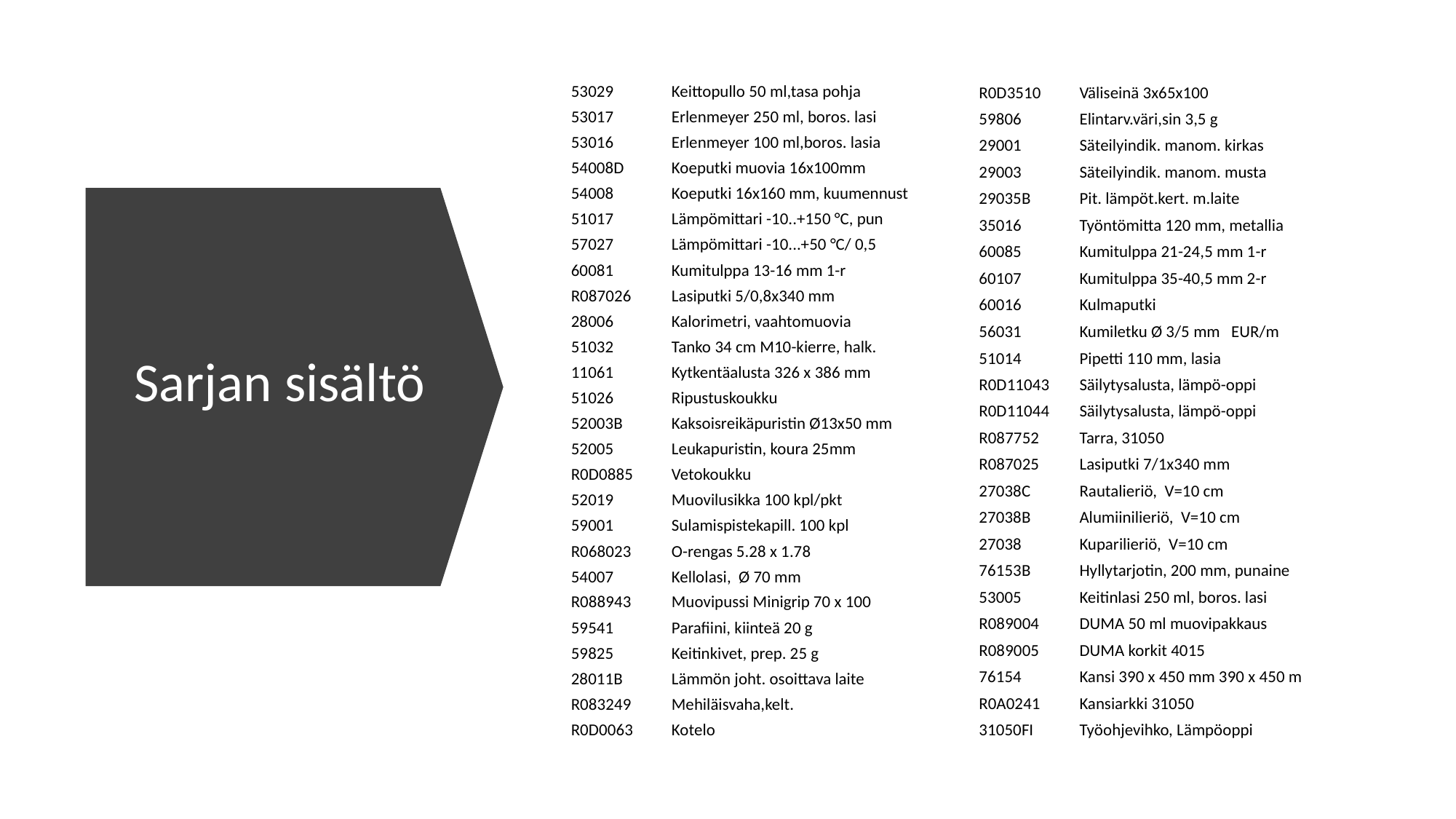

| 53029 | Keittopullo 50 ml,tasa pohja |
| --- | --- |
| 53017 | Erlenmeyer 250 ml, boros. lasi |
| 53016 | Erlenmeyer 100 ml,boros. lasia |
| 54008D | Koeputki muovia 16x100mm |
| 54008 | Koeputki 16x160 mm, kuumennust |
| 51017 | Lämpömittari -10..+150 °C, pun |
| 57027 | Lämpömittari -10...+50 °C/ 0,5 |
| 60081 | Kumitulppa 13-16 mm 1-r |
| R087026 | Lasiputki 5/0,8x340 mm |
| 28006 | Kalorimetri, vaahtomuovia |
| 51032 | Tanko 34 cm M10-kierre, halk. |
| 11061 | Kytkentäalusta 326 x 386 mm |
| 51026 | Ripustuskoukku |
| 52003B | Kaksoisreikäpuristin Ø13x50 mm |
| 52005 | Leukapuristin, koura 25mm |
| R0D0885 | Vetokoukku |
| 52019 | Muovilusikka 100 kpl/pkt |
| 59001 | Sulamispistekapill. 100 kpl |
| R068023 | O-rengas 5.28 x 1.78 |
| 54007 | Kellolasi, Ø 70 mm |
| R088943 | Muovipussi Minigrip 70 x 100 |
| 59541 | Parafiini, kiinteä 20 g |
| 59825 | Keitinkivet, prep. 25 g |
| 28011B | Lämmön joht. osoittava laite |
| R083249 | Mehiläisvaha,kelt. |
| R0D0063 | Kotelo |
| R0D3510 | Väliseinä 3x65x100 |
| --- | --- |
| 59806 | Elintarv.väri,sin 3,5 g |
| 29001 | Säteilyindik. manom. kirkas |
| 29003 | Säteilyindik. manom. musta |
| 29035B | Pit. lämpöt.kert. m.laite |
| 35016 | Työntömitta 120 mm, metallia |
| 60085 | Kumitulppa 21-24,5 mm 1-r |
| 60107 | Kumitulppa 35-40,5 mm 2-r |
| 60016 | Kulmaputki |
| 56031 | Kumiletku Ø 3/5 mm EUR/m |
| 51014 | Pipetti 110 mm, lasia |
| R0D11043 | Säilytysalusta, lämpö-oppi |
| R0D11044 | Säilytysalusta, lämpö-oppi |
| R087752 | Tarra, 31050 |
| R087025 | Lasiputki 7/1x340 mm |
| 27038C | Rautalieriö, V=10 cm |
| 27038B | Alumiinilieriö, V=10 cm |
| 27038 | Kuparilieriö, V=10 cm |
| 76153B | Hyllytarjotin, 200 mm, punaine |
| 53005 | Keitinlasi 250 ml, boros. lasi |
| R089004 | DUMA 50 ml muovipakkaus |
| R089005 | DUMA korkit 4015 |
| 76154 | Kansi 390 x 450 mm 390 x 450 m |
| R0A0241 | Kansiarkki 31050 |
| 31050FI | Työohjevihko, Lämpöoppi |

# Sarjan sisältö